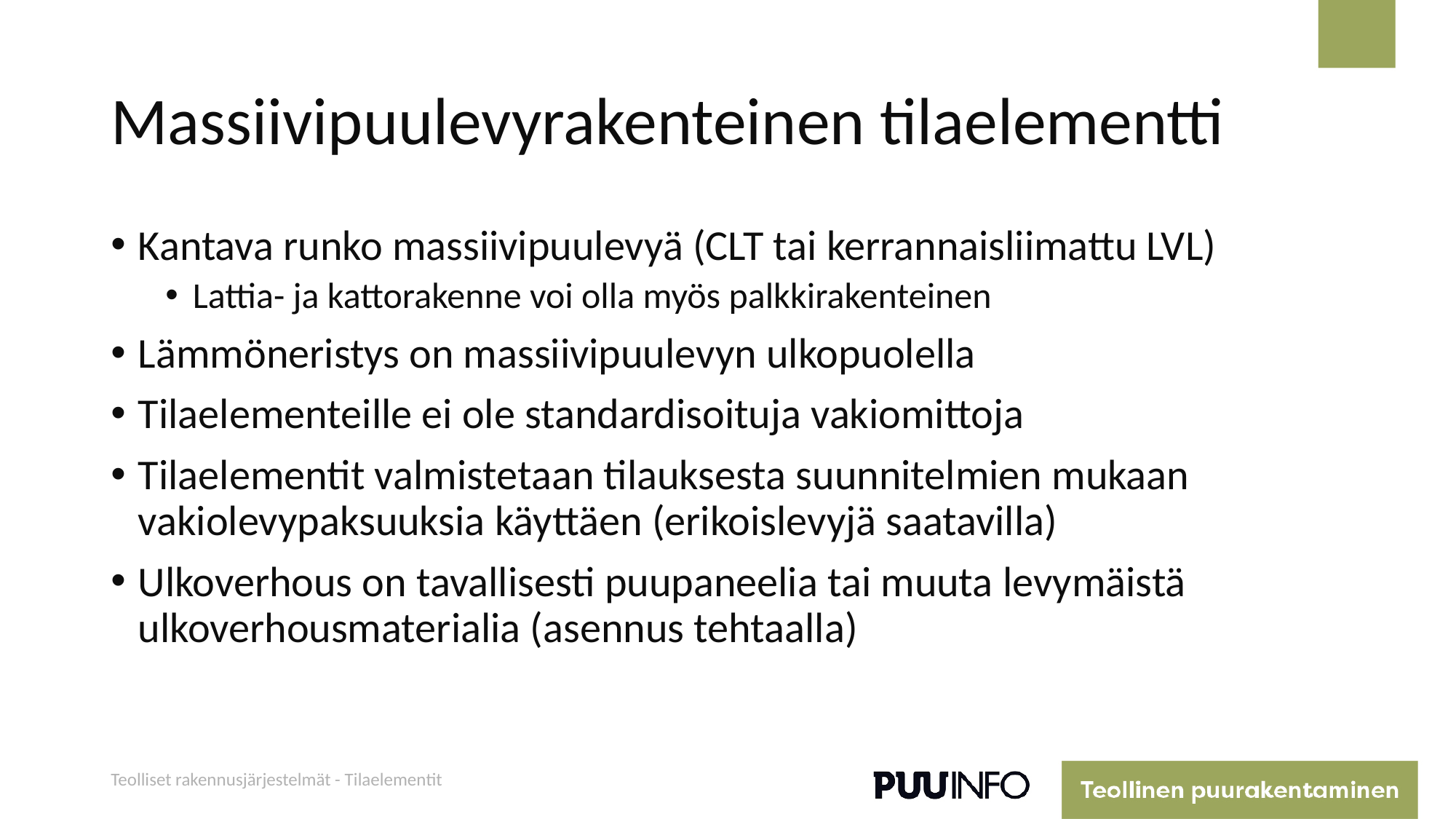

# Massiivipuulevyrakenteinen tilaelementti
Kantava runko massiivipuulevyä (CLT tai kerrannaisliimattu LVL)
Lattia- ja kattorakenne voi olla myös palkkirakenteinen
Lämmöneristys on massiivipuulevyn ulkopuolella
Tilaelementeille ei ole standardisoituja vakiomittoja
Tilaelementit valmistetaan tilauksesta suunnitelmien mukaan vakiolevypaksuuksia käyttäen (erikoislevyjä saatavilla)
Ulkoverhous on tavallisesti puupaneelia tai muuta levymäistä ulkoverhousmaterialia (asennus tehtaalla)

Teolliset rakennusjärjestelmät - Tilaelementit